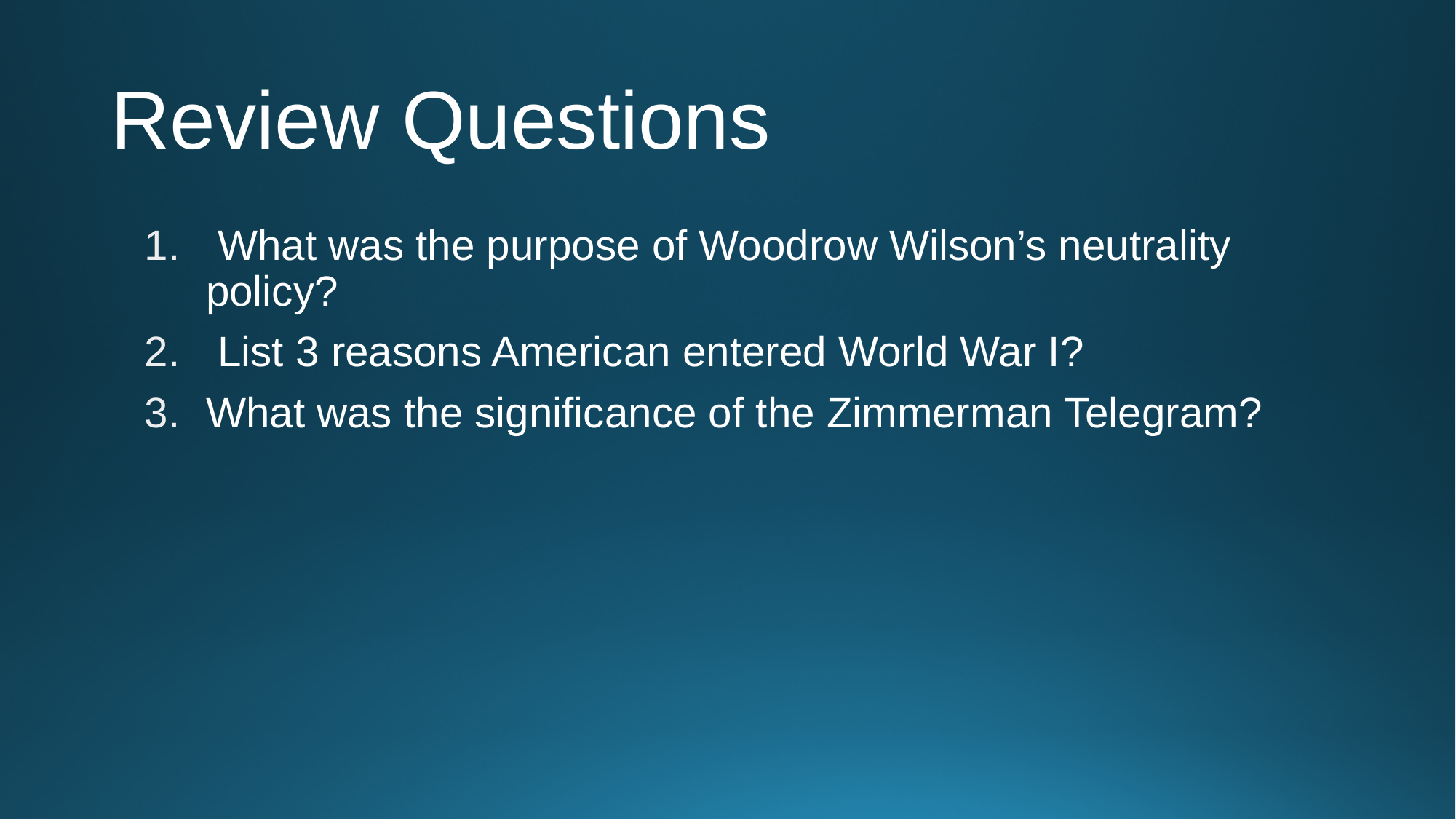

# Review Questions
 What was the purpose of Woodrow Wilson’s neutrality policy?
 List 3 reasons American entered World War I?
What was the significance of the Zimmerman Telegram?